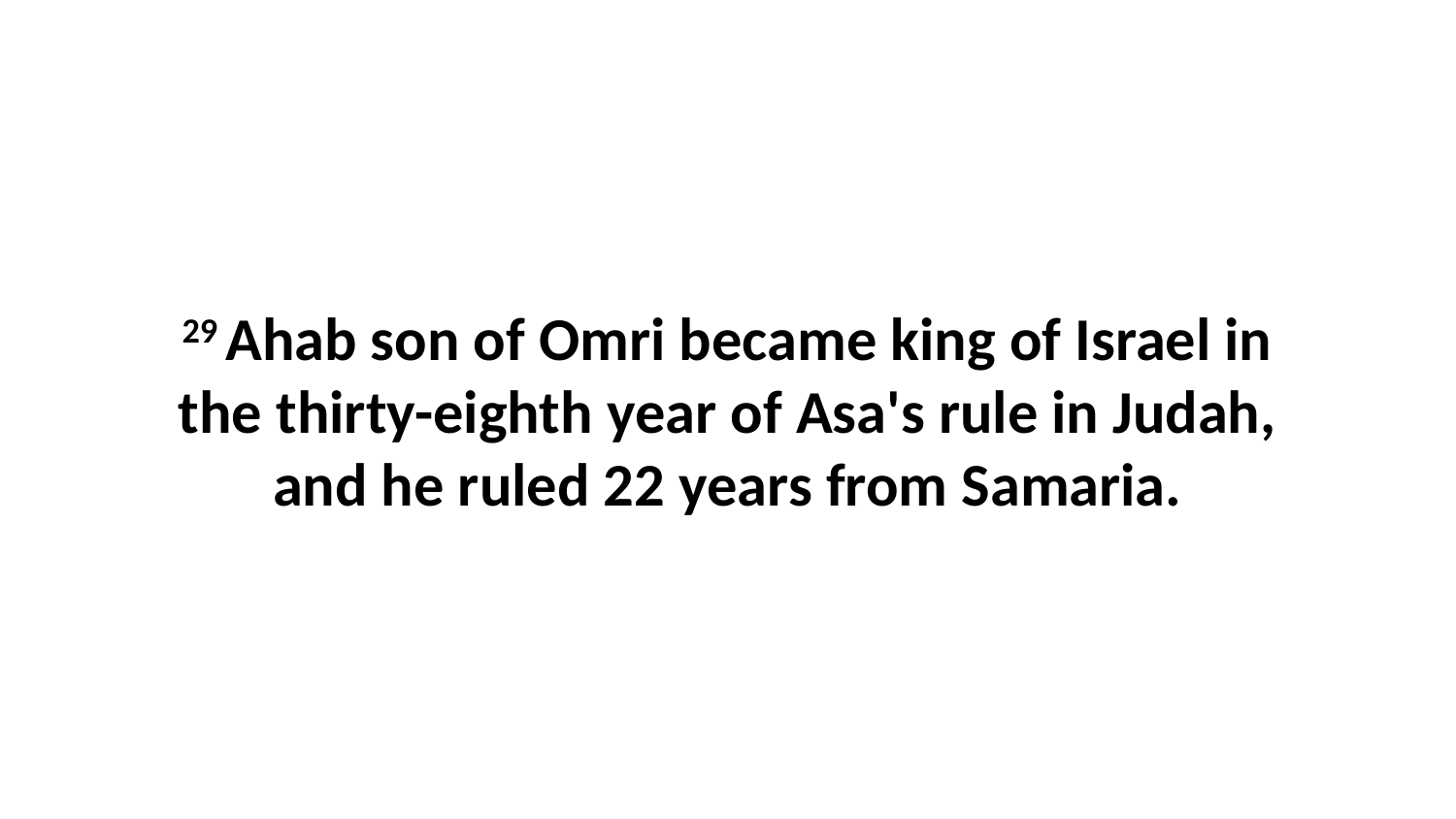

29 Ahab son of Omri became king of Israel in the thirty-eighth year of Asa's rule in Judah, and he ruled 22 years from Samaria.